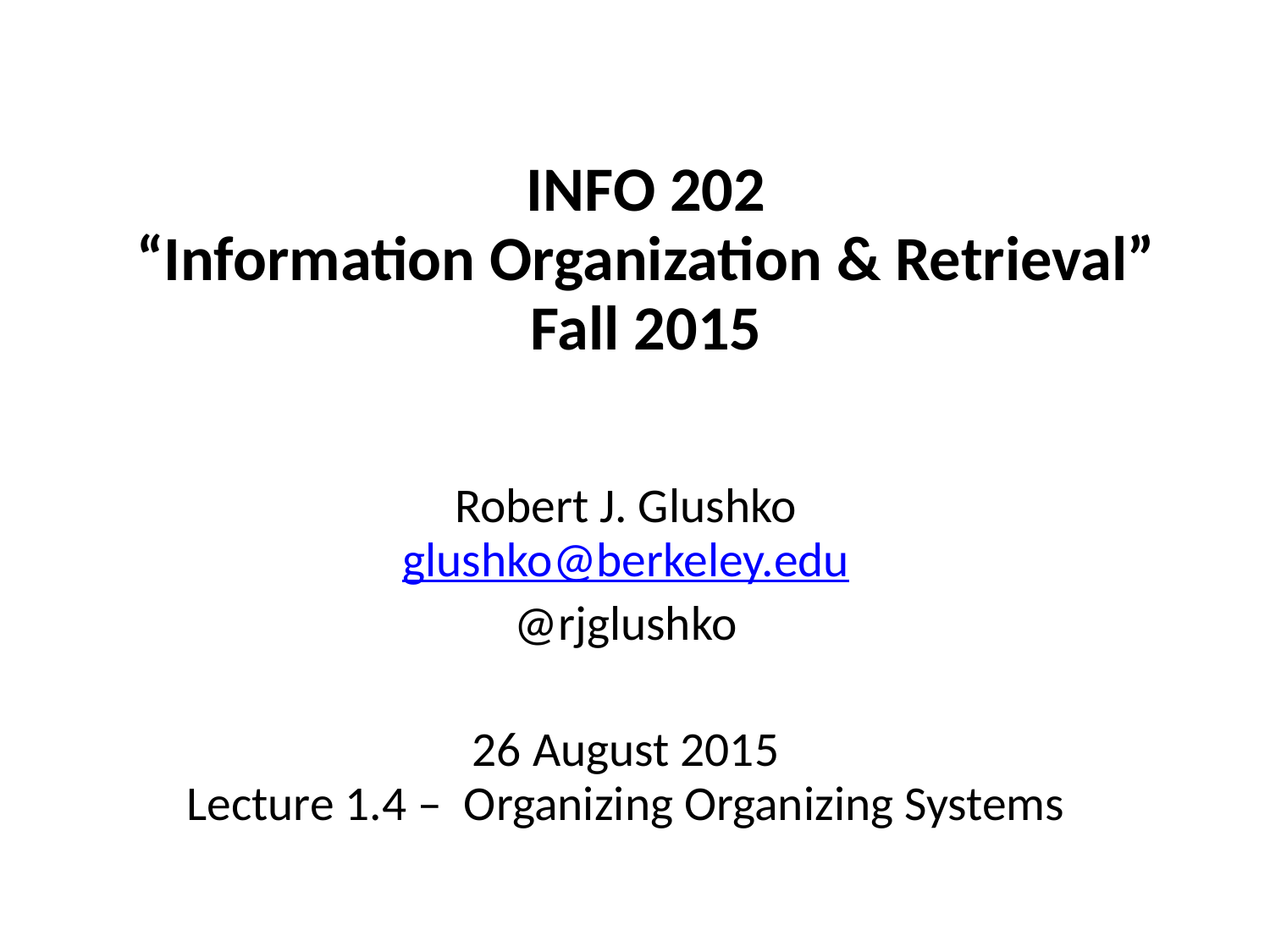

# INFO 202 “Information Organization & Retrieval” Fall 2015

Robert J. Glushko
glushko@berkeley.edu
@rjglushko

26 August 2015
Lecture 1.4 –  Organizing Organizing Systems